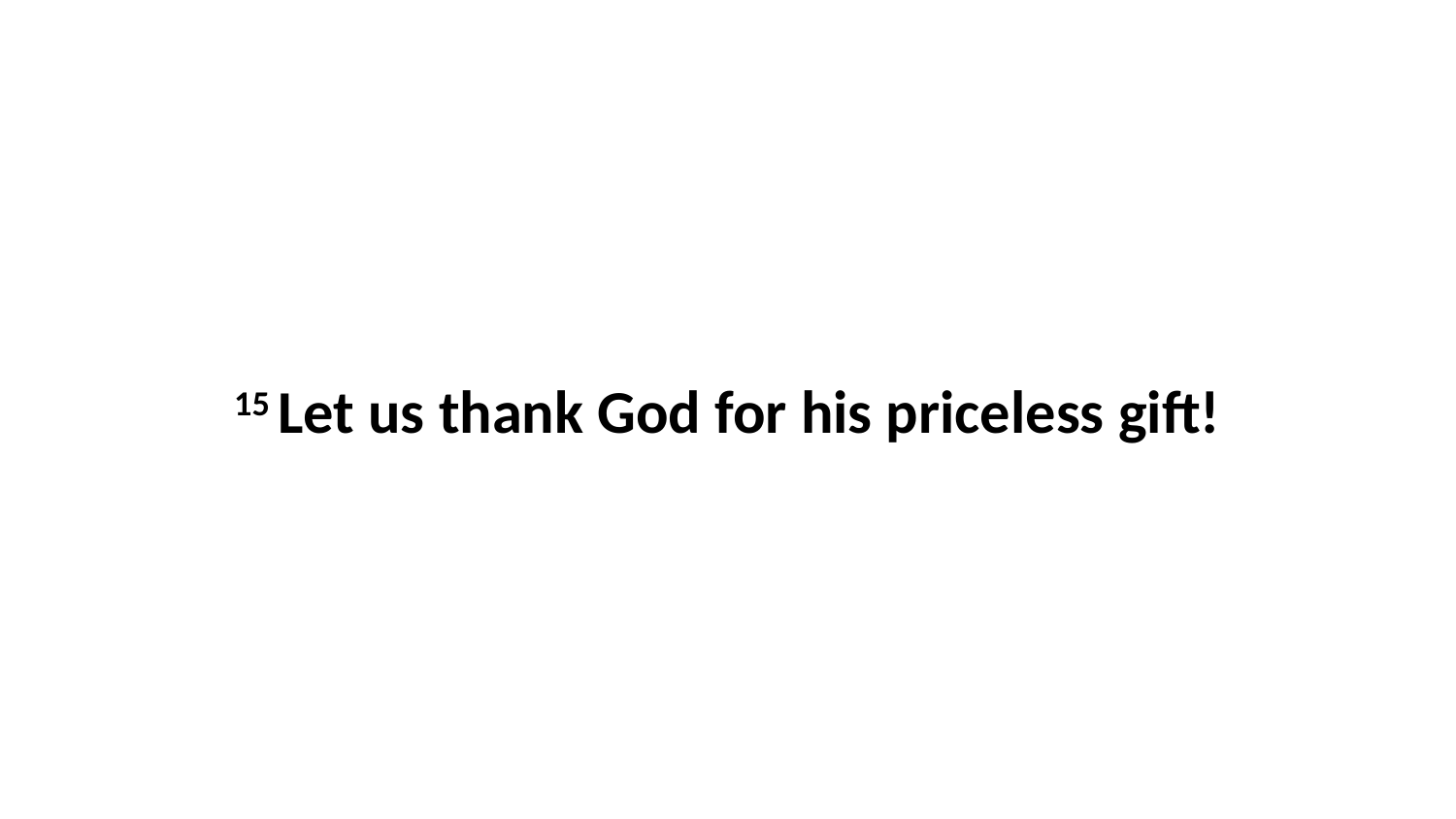

15 Let us thank God for his priceless gift!